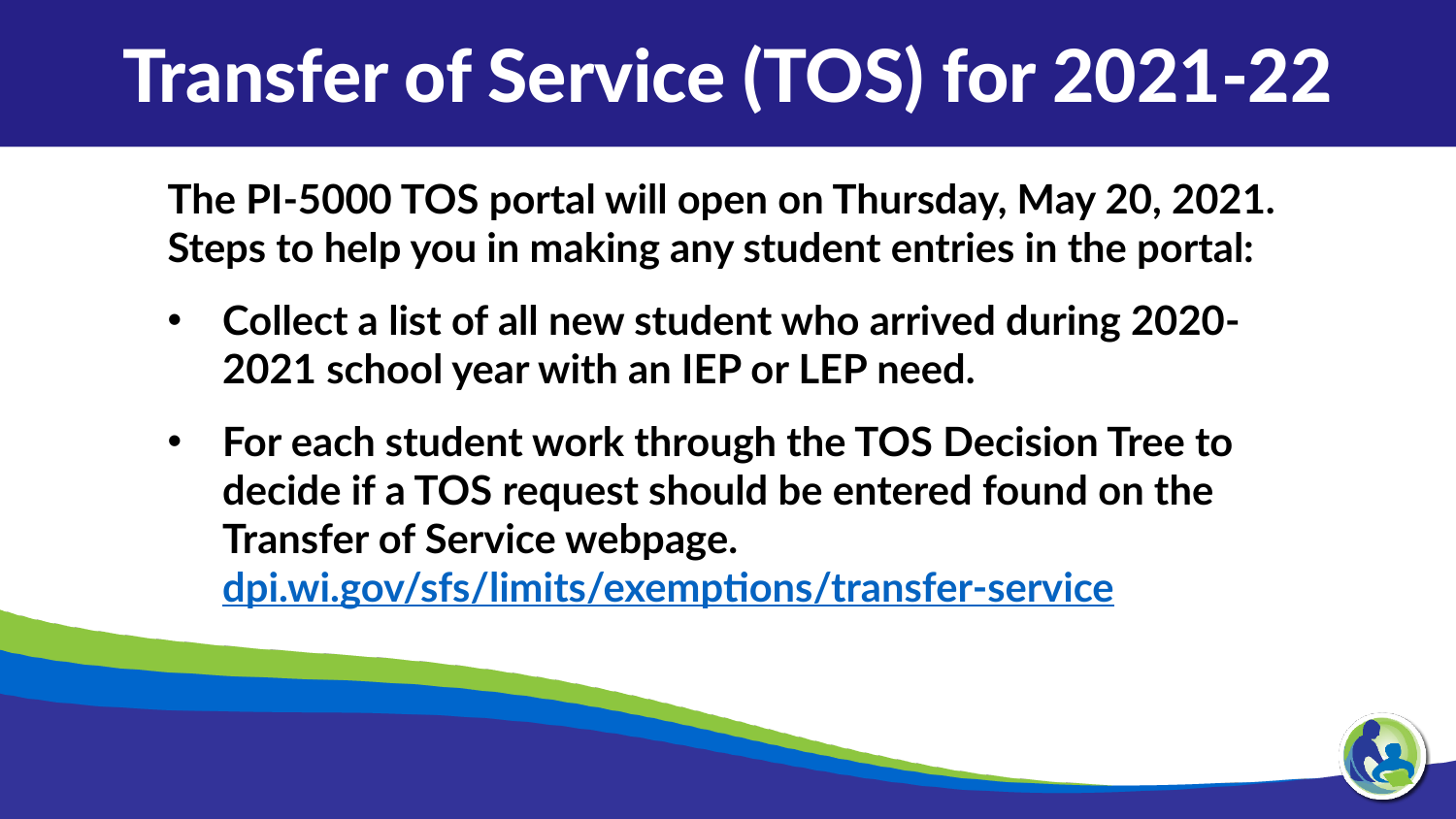

Transfer of Service (TOS) for 2021-22
The PI-5000 TOS portal will open on Thursday, May 20, 2021. Steps to help you in making any student entries in the portal:
Collect a list of all new student who arrived during 2020-2021 school year with an IEP or LEP need.
For each student work through the TOS Decision Tree to decide if a TOS request should be entered found on the Transfer of Service webpage.
dpi.wi.gov/sfs/limits/exemptions/transfer-service